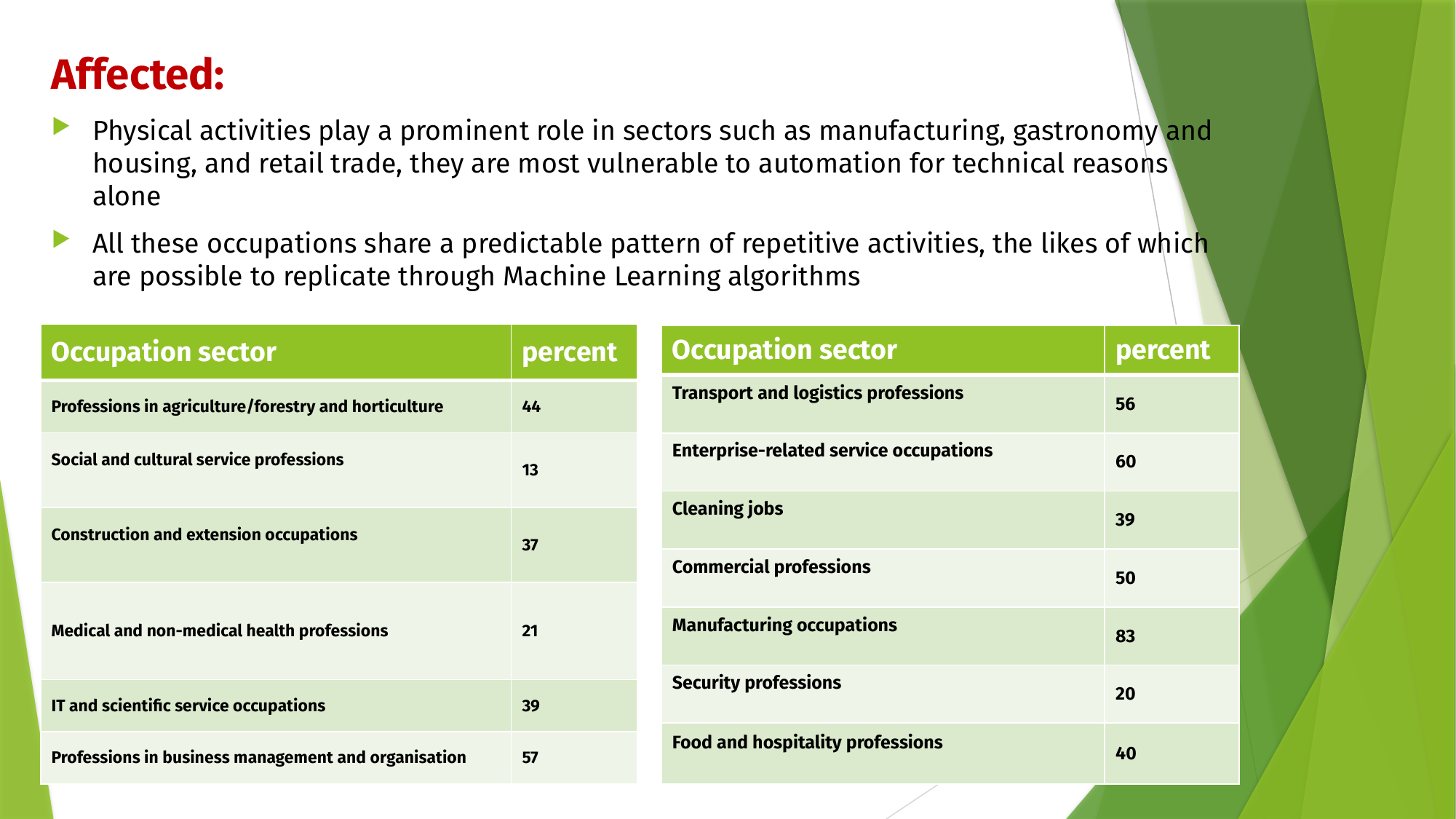

Affected:
Physical activities play a prominent role in sectors such as manufacturing, gastronomy and housing, and retail trade, they are most vulnerable to automation for technical reasons alone
All these occupations share a predictable pattern of repetitive activities, the likes of which are possible to replicate through Machine Learning algorithms

| Occupation sector | percent |
| --- | --- |
| Professions in agriculture/forestry and horticulture | 44 |
| Social and cultural service professions | 13 |
| Construction and extension occupations | 37 |
| Medical and non-medical health professions | 21 |
| IT and scientific service occupations | 39 |
| Professions in business management and organisation | 57 |
| Occupation sector | percent |
| --- | --- |
| Transport and logistics professions | 56 |
| Enterprise-related service occupations | 60 |
| Cleaning jobs | 39 |
| Commercial professions | 50 |
| Manufacturing occupations | 83 |
| Security professions | 20 |
| Food and hospitality professions | 40 |